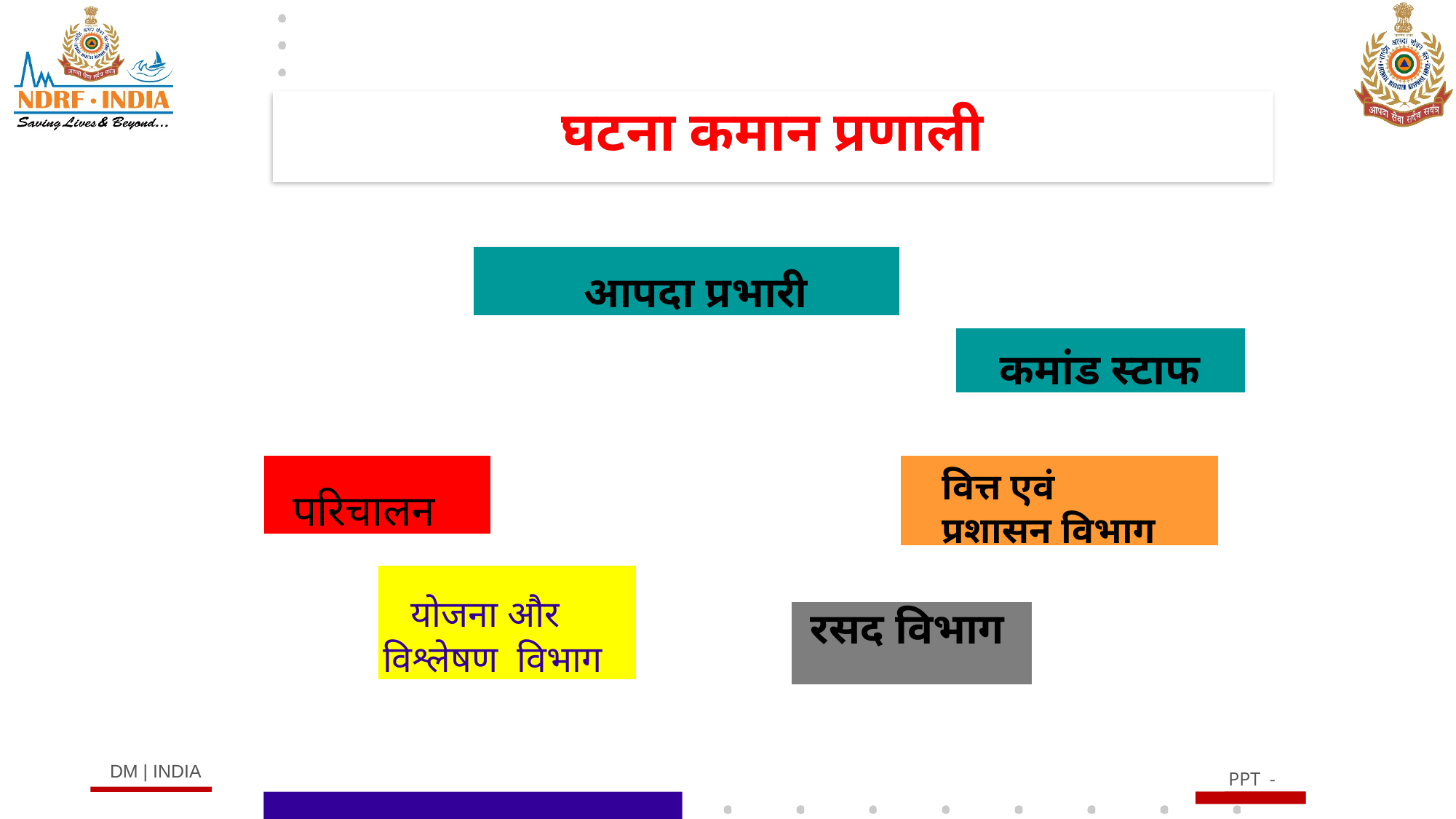

# घटना कमान प्रणाली
          आपदा प्रभारी
    कमांड स्टाफ

 परिचालन

वित्त एवं प्रशासन विभाग
योजना और  विश्लेषण  विभाग
रसद विभाग

13